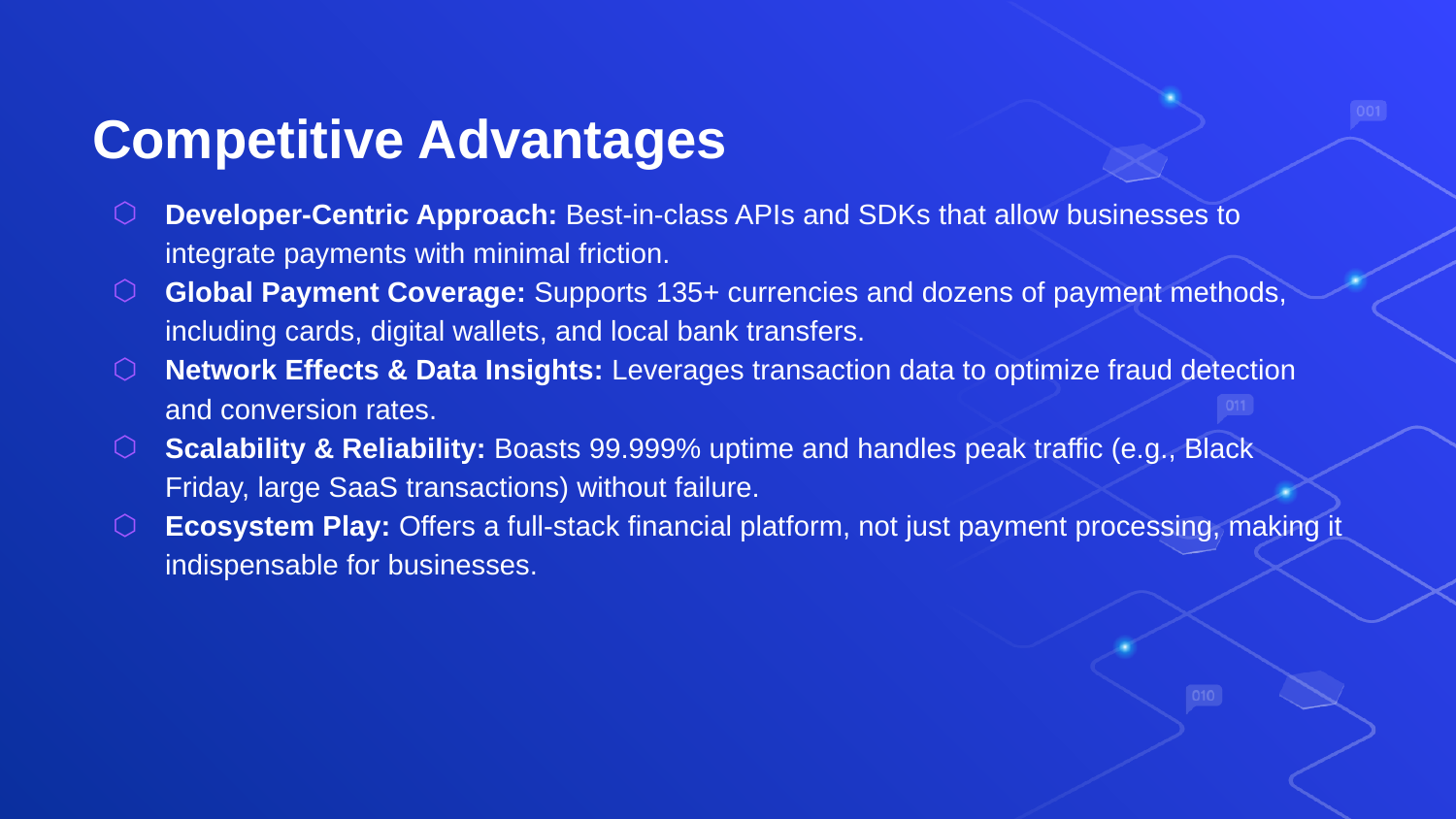

# Competitive Advantages
Developer-Centric Approach: Best-in-class APIs and SDKs that allow businesses to integrate payments with minimal friction.
Global Payment Coverage: Supports 135+ currencies and dozens of payment methods, including cards, digital wallets, and local bank transfers.
Network Effects & Data Insights: Leverages transaction data to optimize fraud detection and conversion rates.
Scalability & Reliability: Boasts 99.999% uptime and handles peak traffic (e.g., Black Friday, large SaaS transactions) without failure.
Ecosystem Play: Offers a full-stack financial platform, not just payment processing, making it indispensable for businesses.